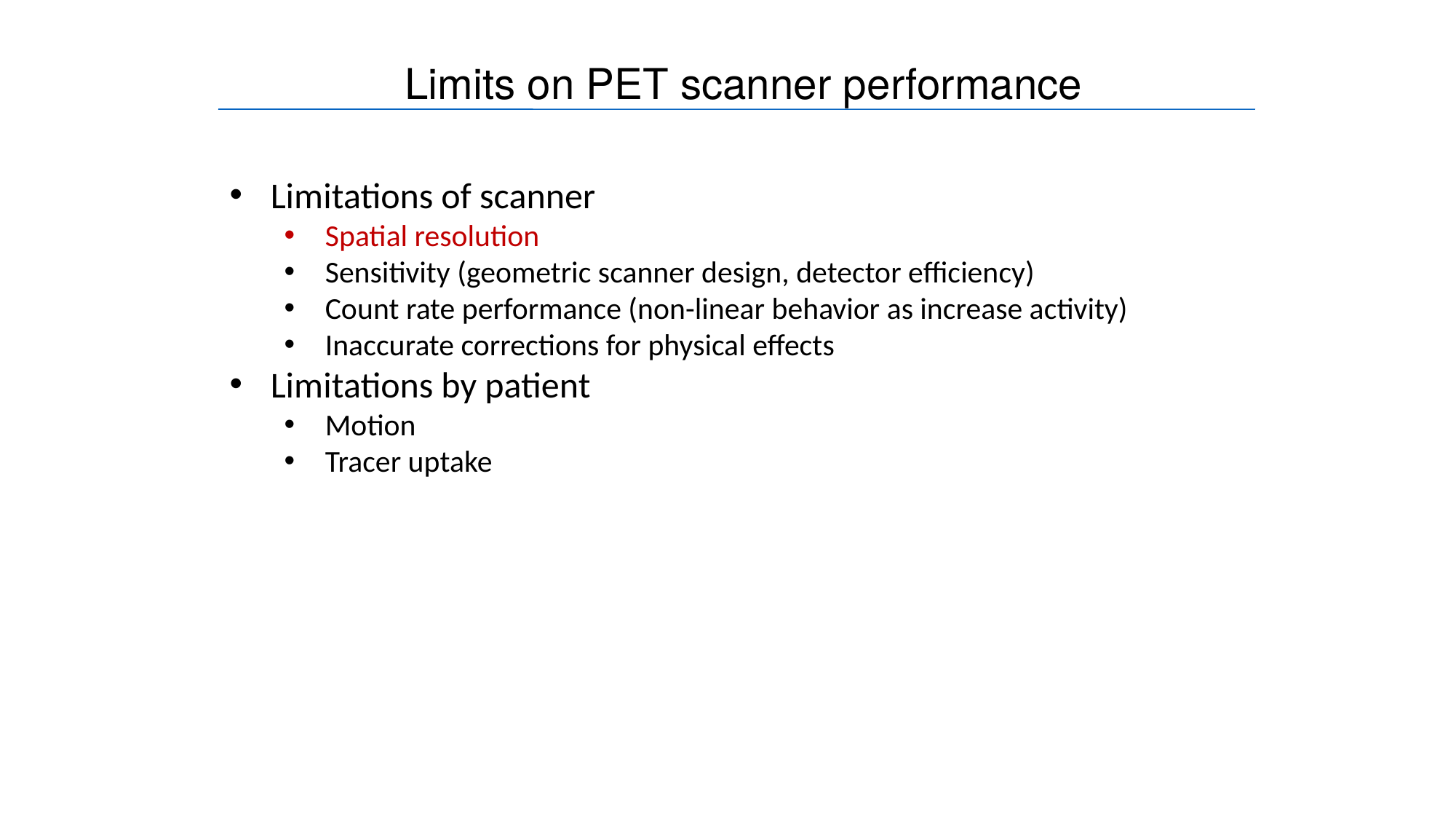

Limits on PET scanner performance

Limitations of scanner
Spatial resolution
Sensitivity (geometric scanner design, detector efficiency)
Count rate performance (non-linear behavior as increase activity)
Inaccurate corrections for physical effects
Limitations by patient
Motion
Tracer uptake